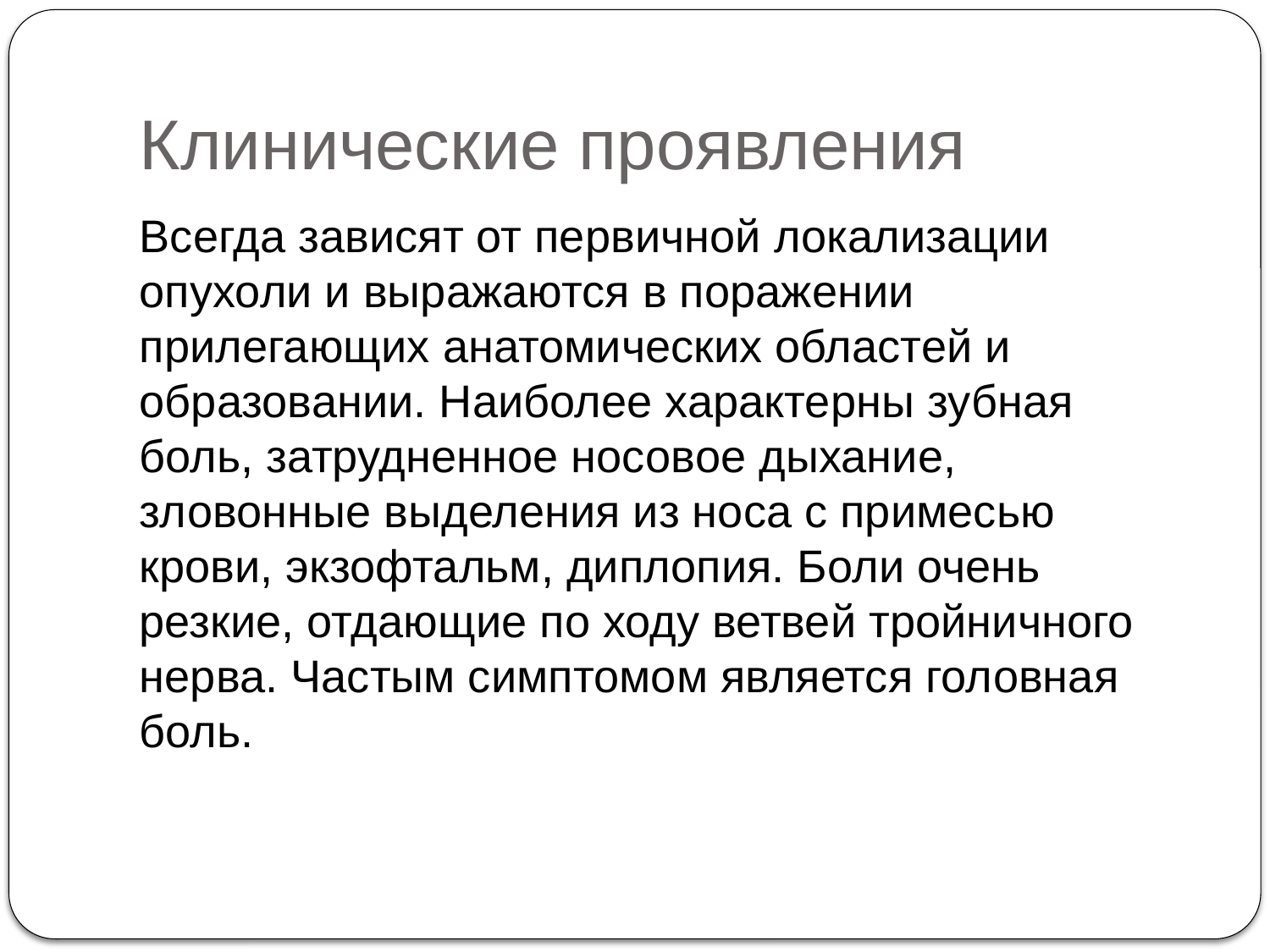

# Клинические проявления
Всегда зависят от первичной локализации опухоли и выражаются в поражении прилегающих анатомических областей и образовании. Наиболее характерны зубная боль, затрудненное носовое дыхание, зловонные выделения из носа с примесью крови, экзофтальм, диплопия. Боли очень резкие, отдающие по ходу ветвей тройничного нерва. Частым симптомом является головная боль.